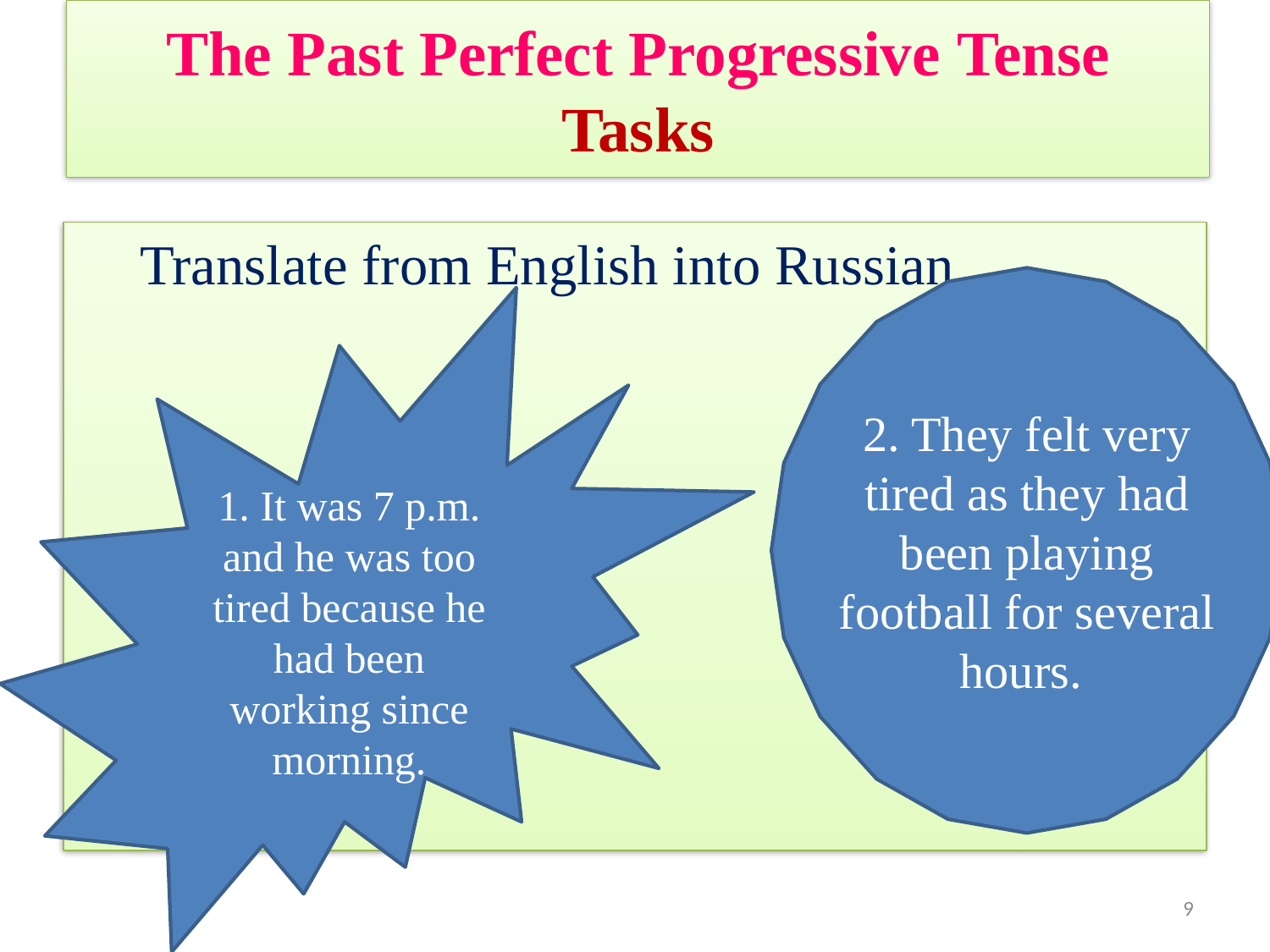

# The Past Perfect Progressive Tense Tasks
     Translate from English into Russian

2. They felt very tired as they had been playing football for several hours.
1. It was 7 p.m. and he was too tired because he had been working since morning.
9